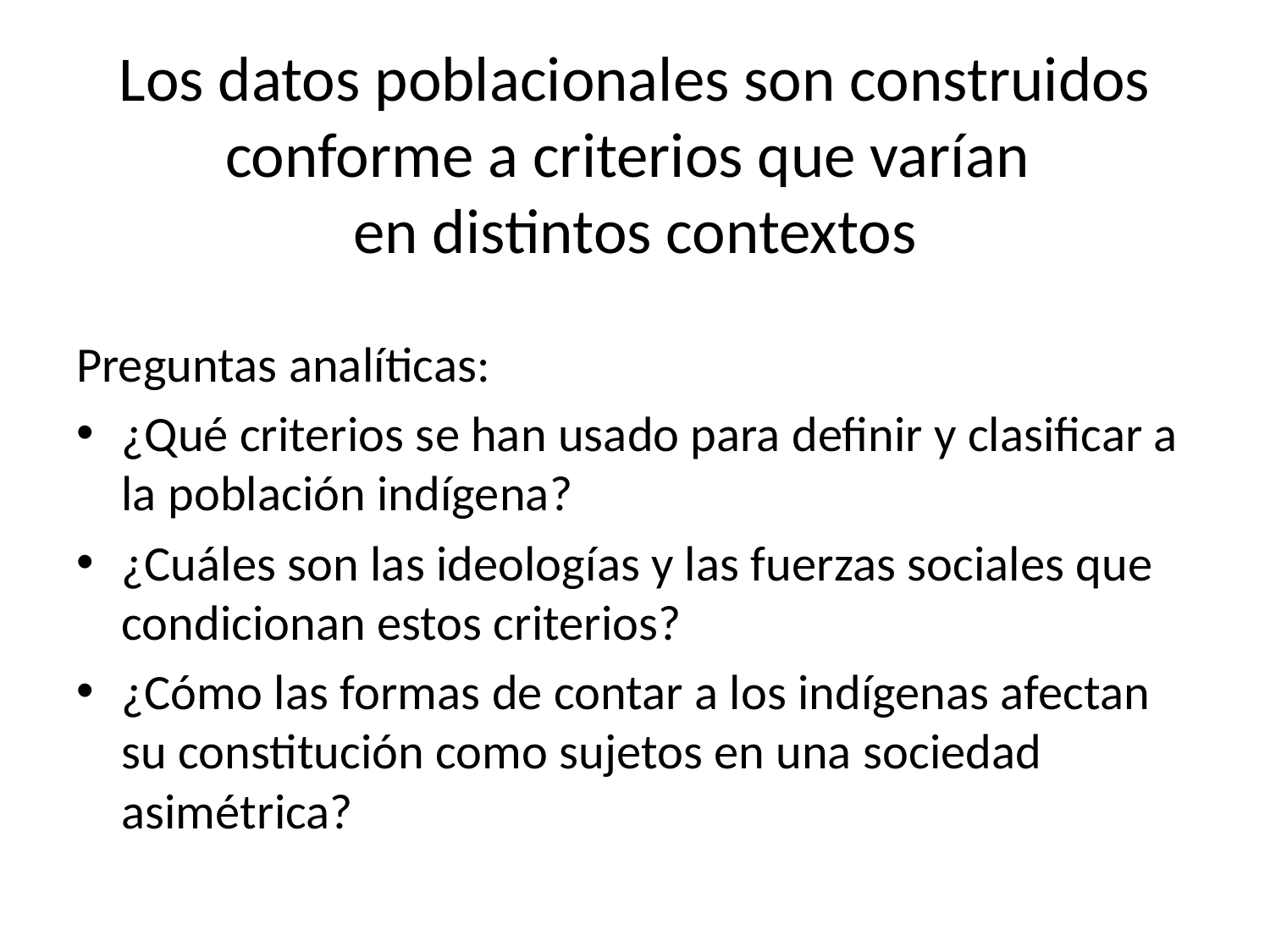

# Los datos poblacionales son construidos conforme a criterios que varían en distintos contextos
Preguntas analíticas:
¿Qué criterios se han usado para definir y clasificar a la población indígena?
¿Cuáles son las ideologías y las fuerzas sociales que condicionan estos criterios?
¿Cómo las formas de contar a los indígenas afectan su constitución como sujetos en una sociedad asimétrica?